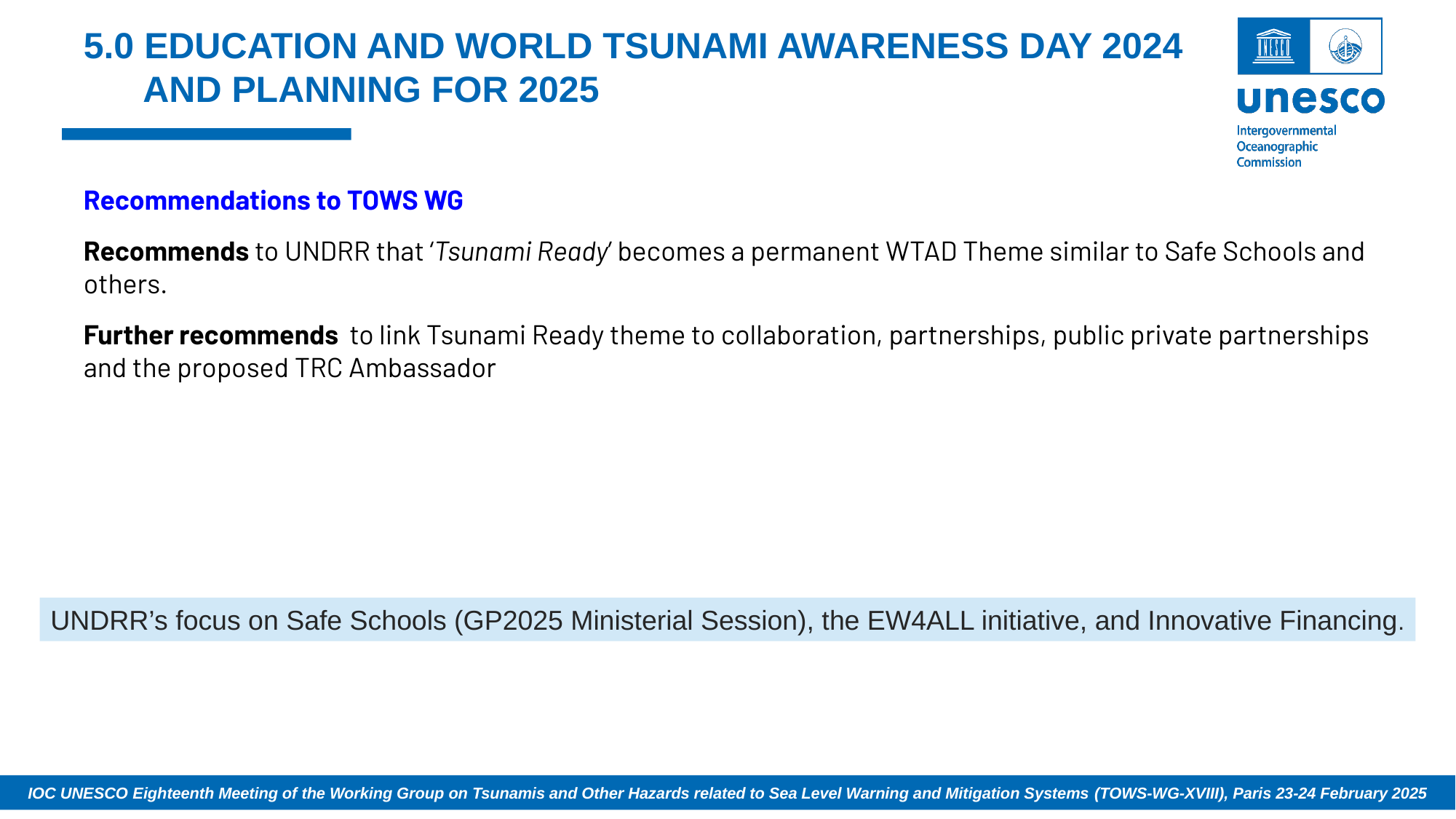

# 5.0 EDUCATION AND WORLD TSUNAMI AWARENESS DAY 2024 AND PLANNING FOR 2025
Recommendations to TOWS WG
Recommends to UNDRR that ‘Tsunami Ready’ becomes a permanent WTAD Theme similar to Safe Schools and others.
Further recommends  to link Tsunami Ready theme to collaboration, partnerships, public private partnerships and the proposed TRC Ambassador
UNDRR’s focus on Safe Schools (GP2025 Ministerial Session), the EW4ALL initiative, and Innovative Financing.